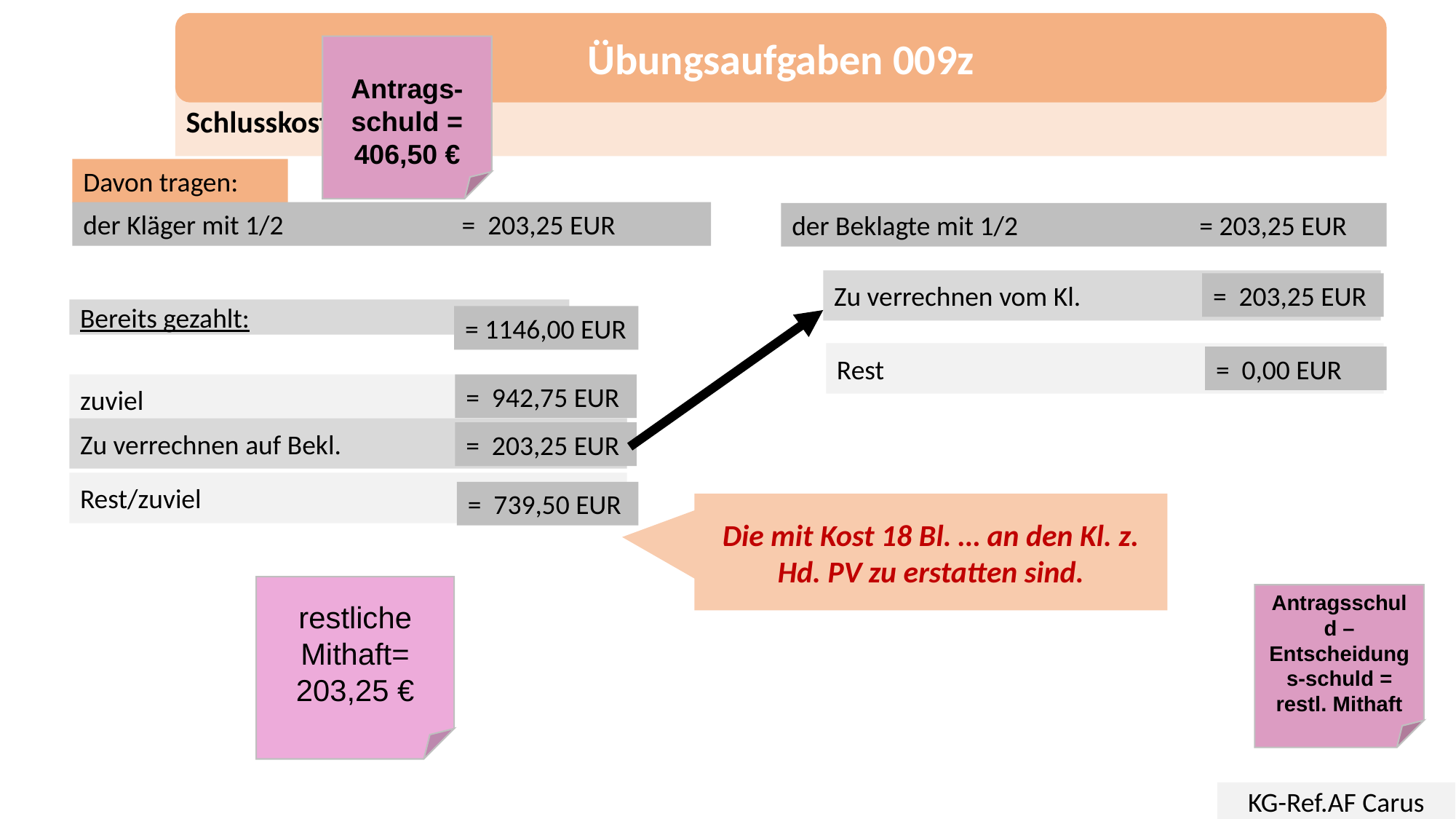

Übungsaufgaben 009z

Antrags-schuld =
406,50 €
Schlusskostenrechnung
Davon tragen:
der Kläger mit 1/2 	                          =  203,25 EUR
der Beklagte mit 1/2	             = 203,25 EUR
Zu verrechnen vom Kl.
=  203,25 EUR
Bereits gezahlt:
= 1146,00 EUR
Rest
=  0,00 EUR
=  942,75 EUR
zuviel
Zu verrechnen auf Bekl.
=  203,25 EUR
Rest/zuviel
=  739,50 EUR
Die mit Kost 18 Bl. … an den Kl. z. Hd. PV zu erstatten sind.

restliche
Mithaft=
203,25 €
Antragsschuld – Entscheidungs-schuld =
restl. Mithaft
KG-Ref.AF Carus